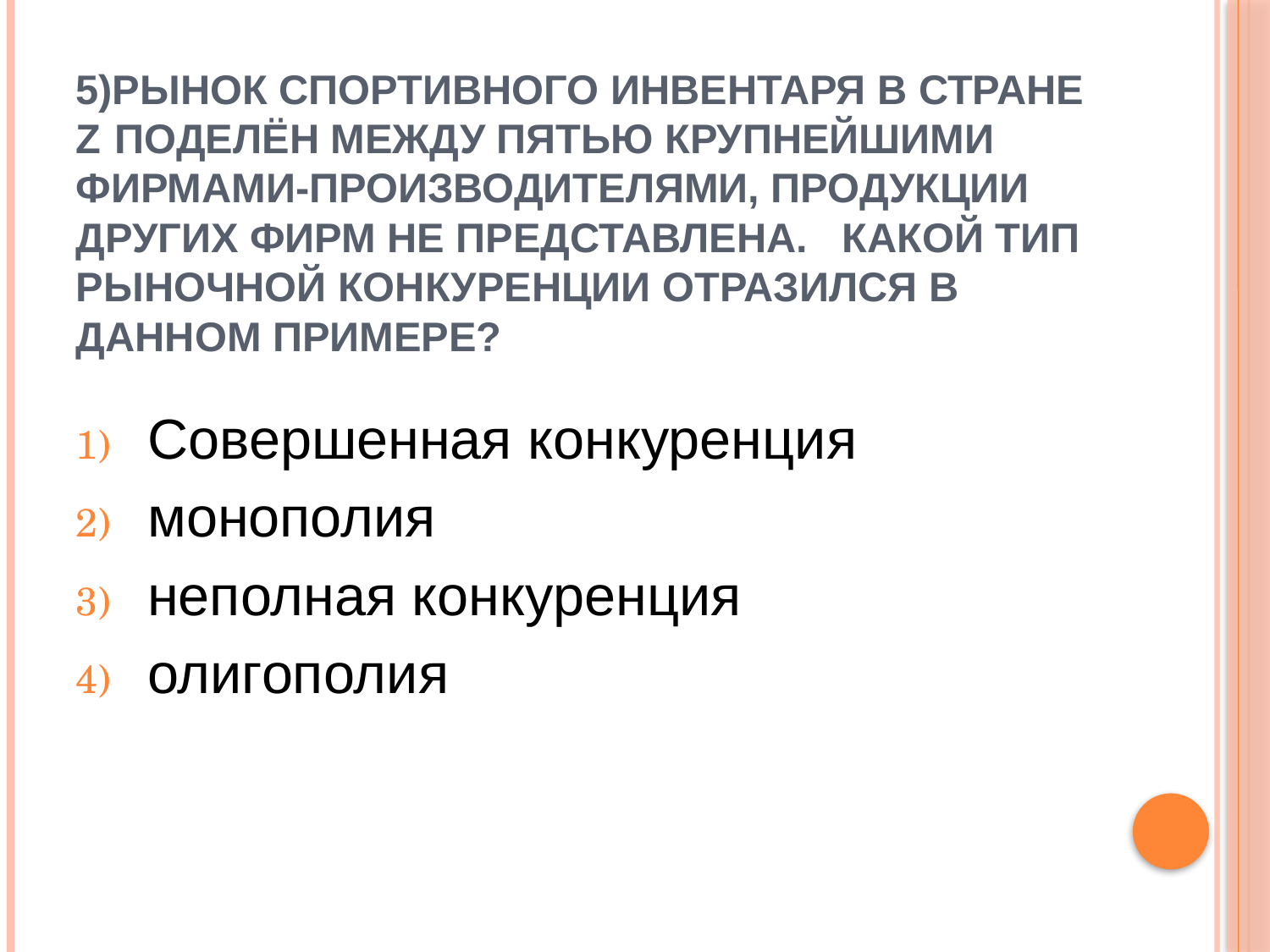

# 5)Рынок спортивного инвентаря в стране Z поделён между пятью крупнейшими фирмами-производителями, продукции других фирм не представлена.   Какой тип рыночной конкуренции отразился в данном примере?
Совершенная конкуренция
монополия
неполная конкуренция
олигополия